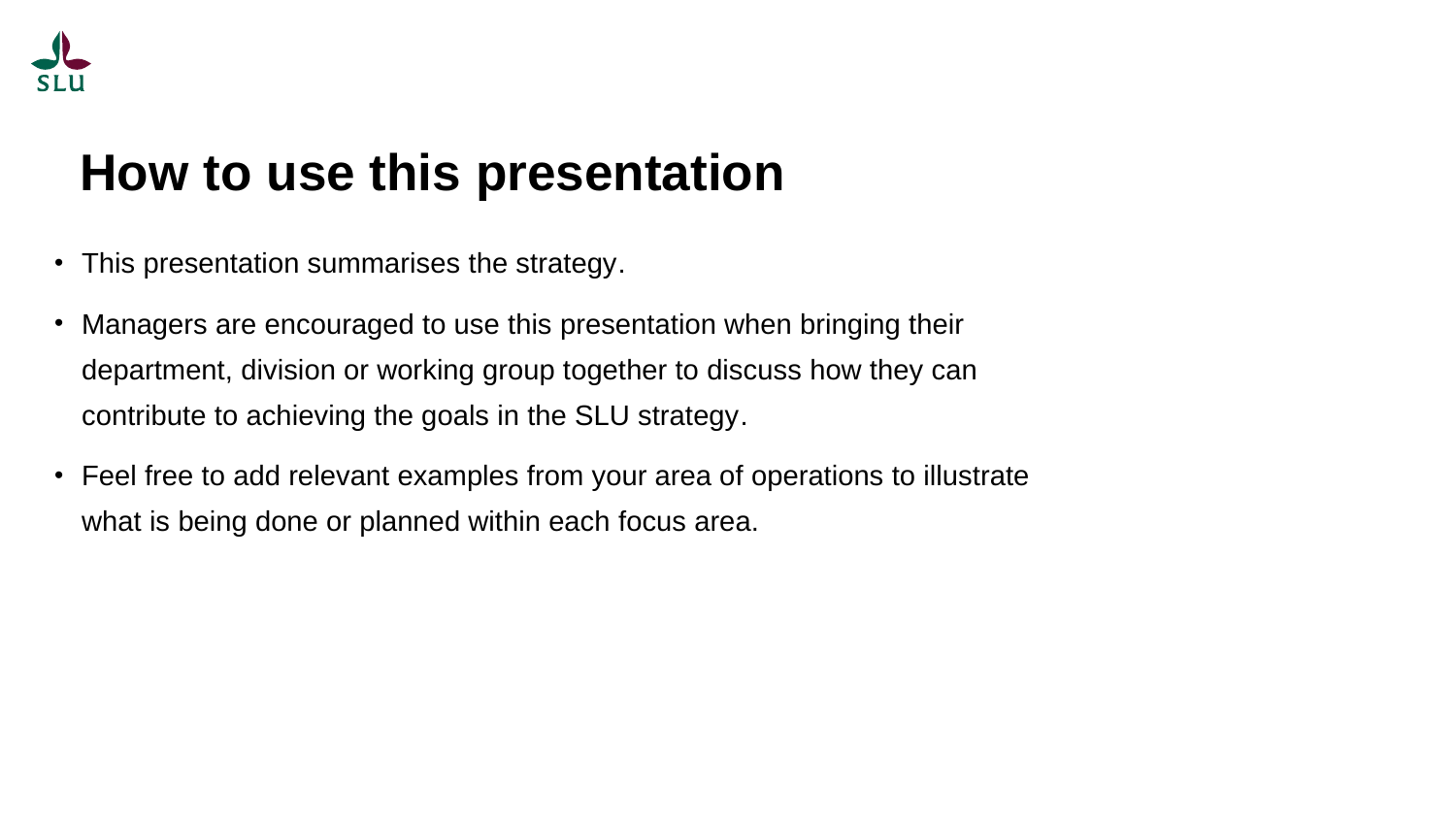

# How to use this presentation
This presentation summarises the strategy.
Managers are encouraged to use this presentation when bringing their department, division or working group together to discuss how they can contribute to achieving the goals in the SLU strategy.
Feel free to add relevant examples from your area of operations to illustrate what is being done or planned within each focus area.